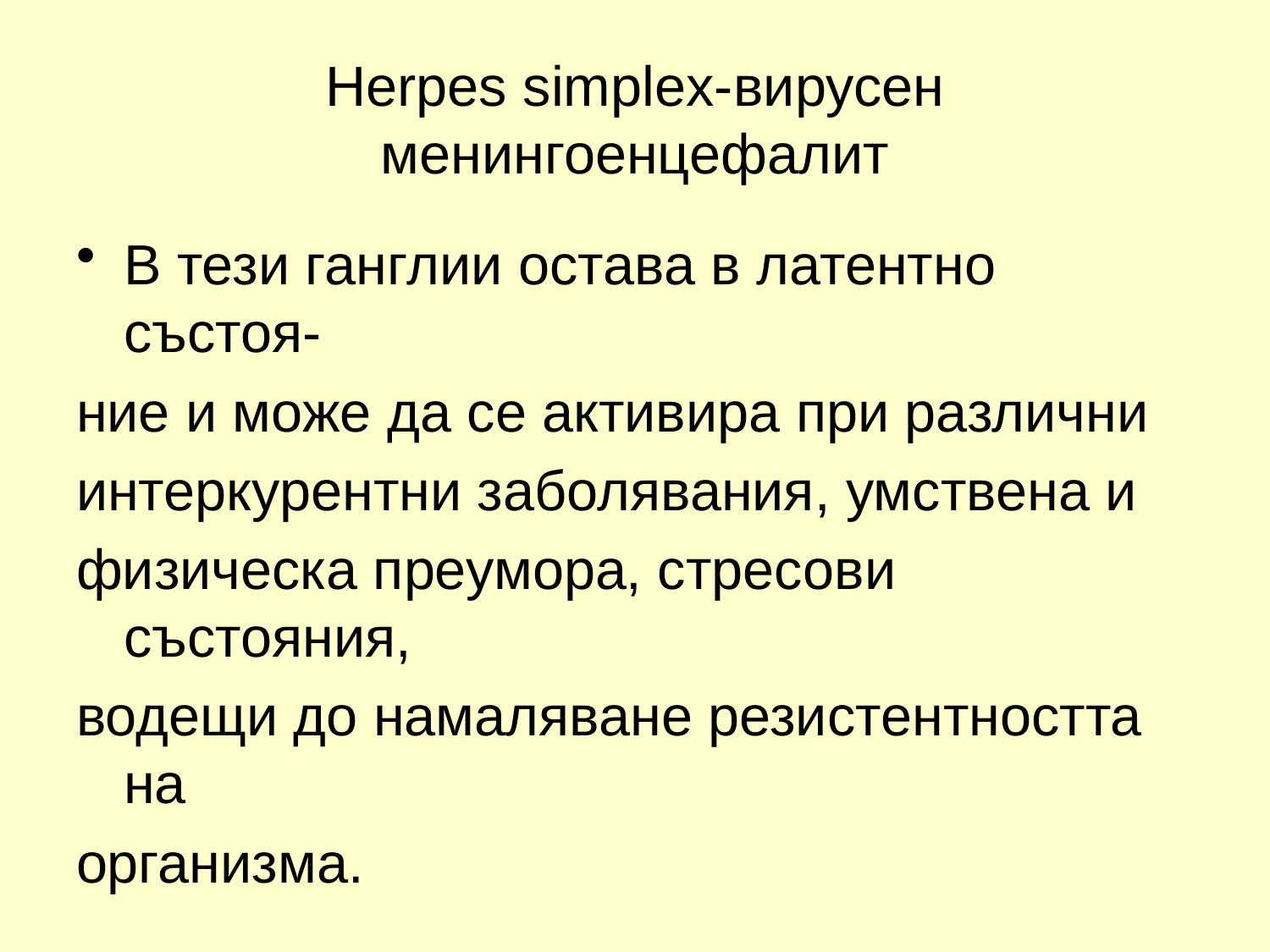

# Herpes simplex-вирусен менингоенцефалит
В тези ганглии остава в латентно състоя-
ние и може да се активира при различни
интеркурентни заболявания, умствена и
физическа преумора, стресови състояния,
водещи до намаляване резистентността на
организма.